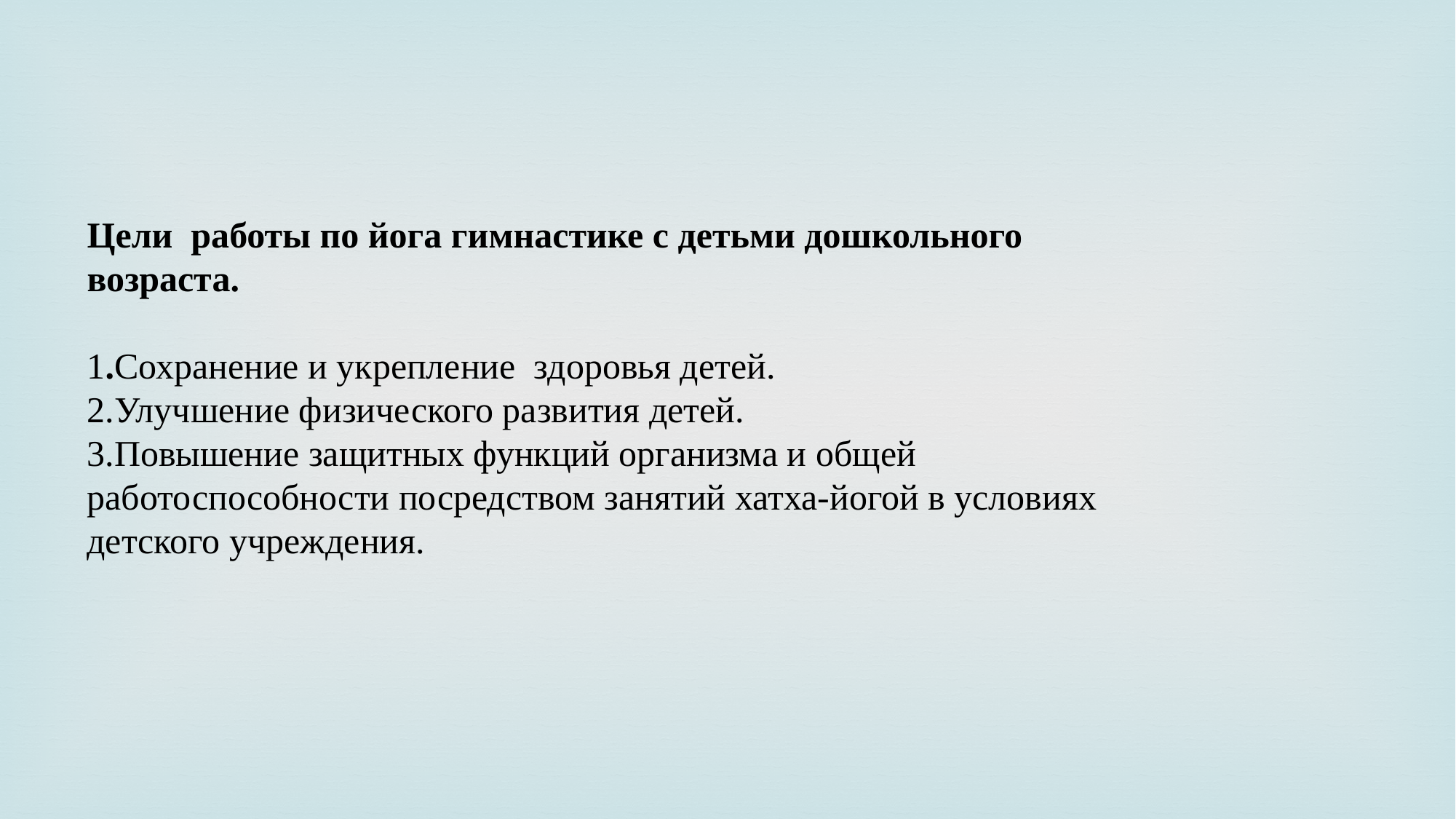

Цели  работы по йога гимнастике с детьми дошкольного возраста.

1.Сохранение и укрепление  здоровья детей.
2.Улучшение физического развития детей.
3.Повышение защитных функций организма и общей    работоспособности посредством занятий хатха-йогой в условиях детского учреждения.